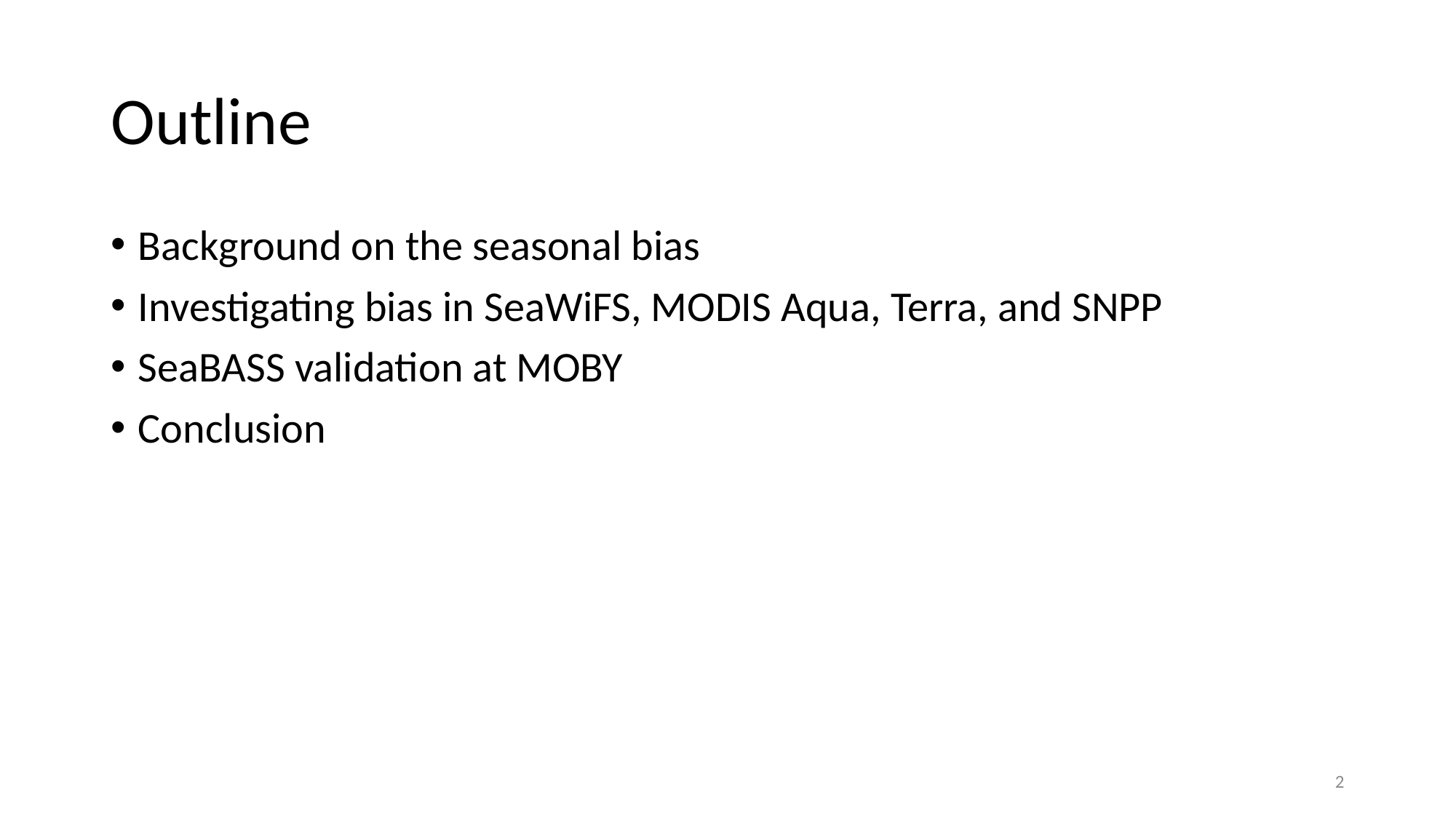

# Outline
Background on the seasonal bias
Investigating bias in SeaWiFS, MODIS Aqua, Terra, and SNPP
SeaBASS validation at MOBY
Conclusion
2